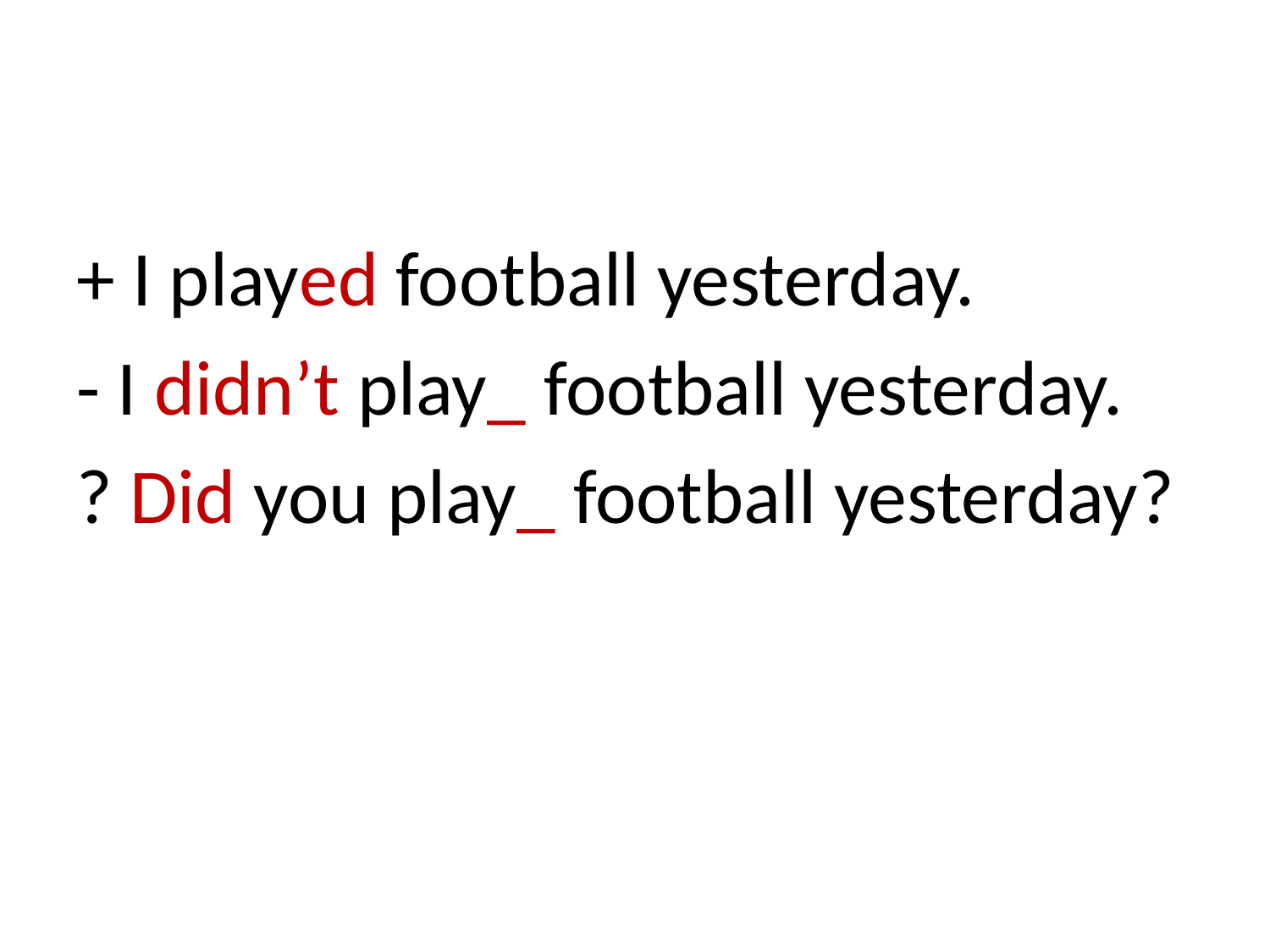

#
+ I played football yesterday.
- I didn’t play_ football yesterday.
? Did you play_ football yesterday?